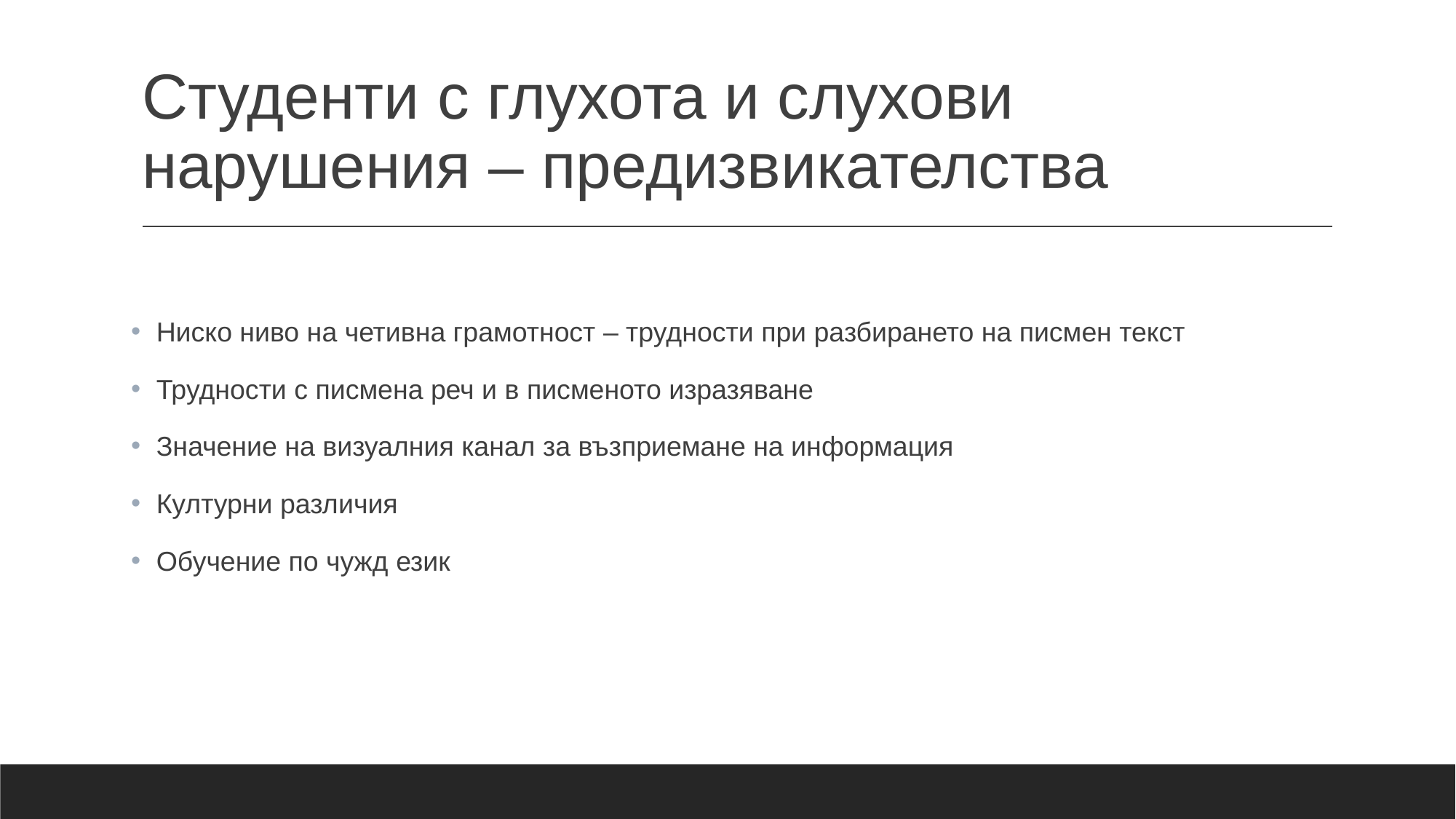

# Студенти с глухота и слухови нарушения – предизвикателства

Ниско ниво на четивна грамотност – трудности при разбирането на писмен текст
Трудности с писмена реч и в писменото изразяване
Значение на визуалния канал за възприемане на информация
Културни различия
Обучение по чужд език